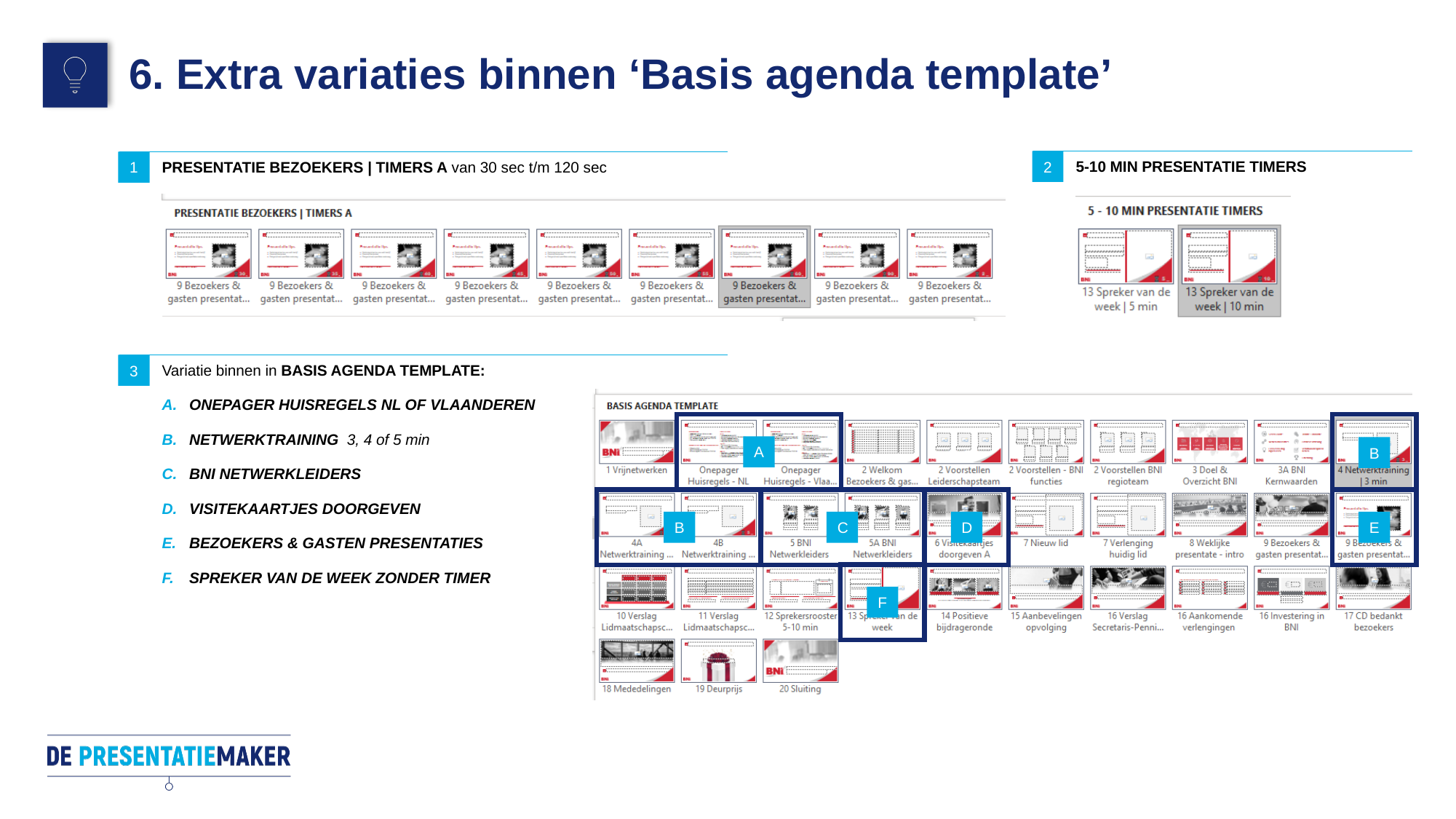

# 6. Extra variaties binnen ‘Basis agenda template’